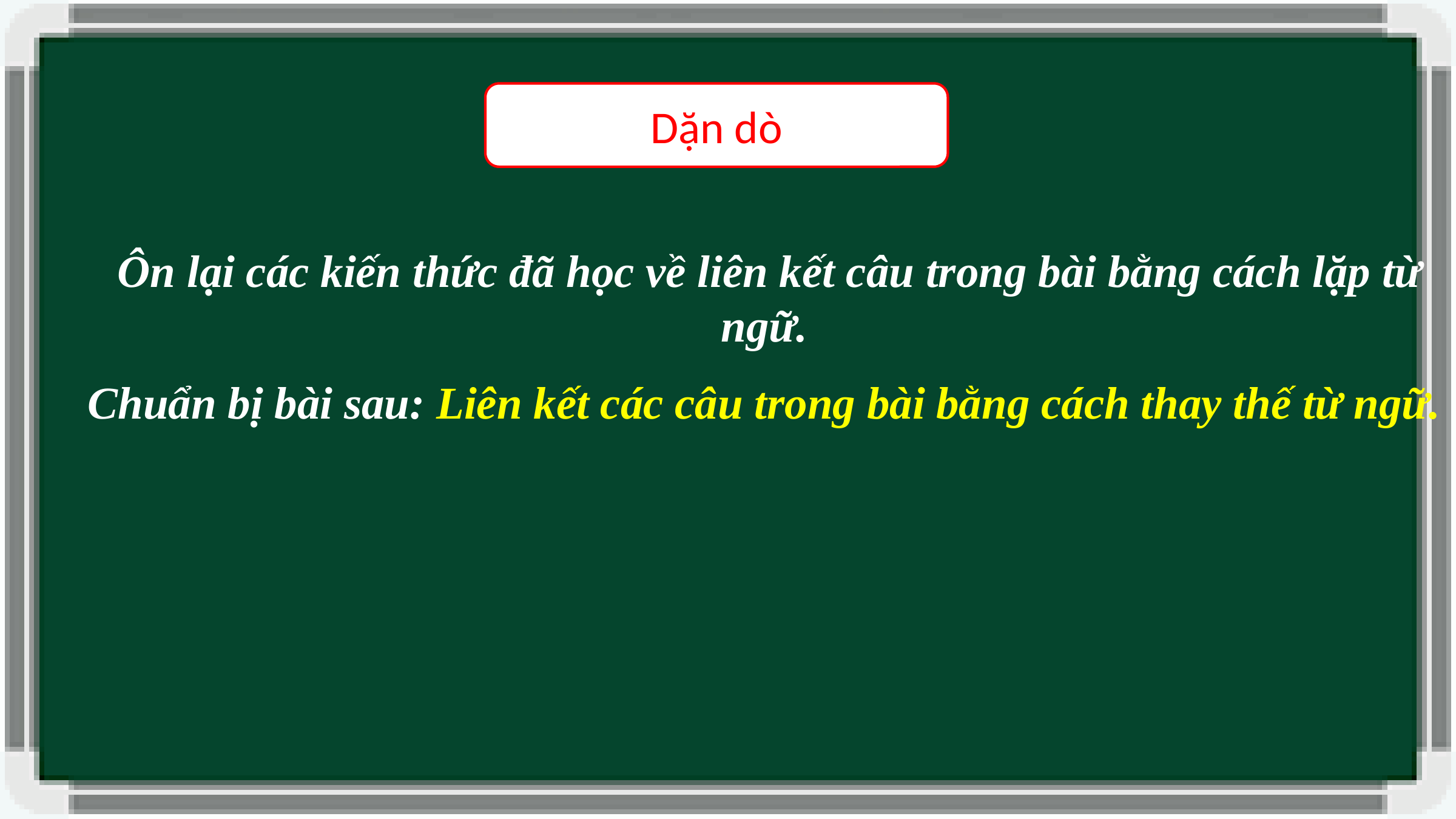

Dặn dò
 Ôn lại các kiến thức đã học về liên kết câu trong bài bằng cách lặp từ ngữ.
Chuẩn bị bài sau: Liên kết các câu trong bài bằng cách thay thế từ ngữ.